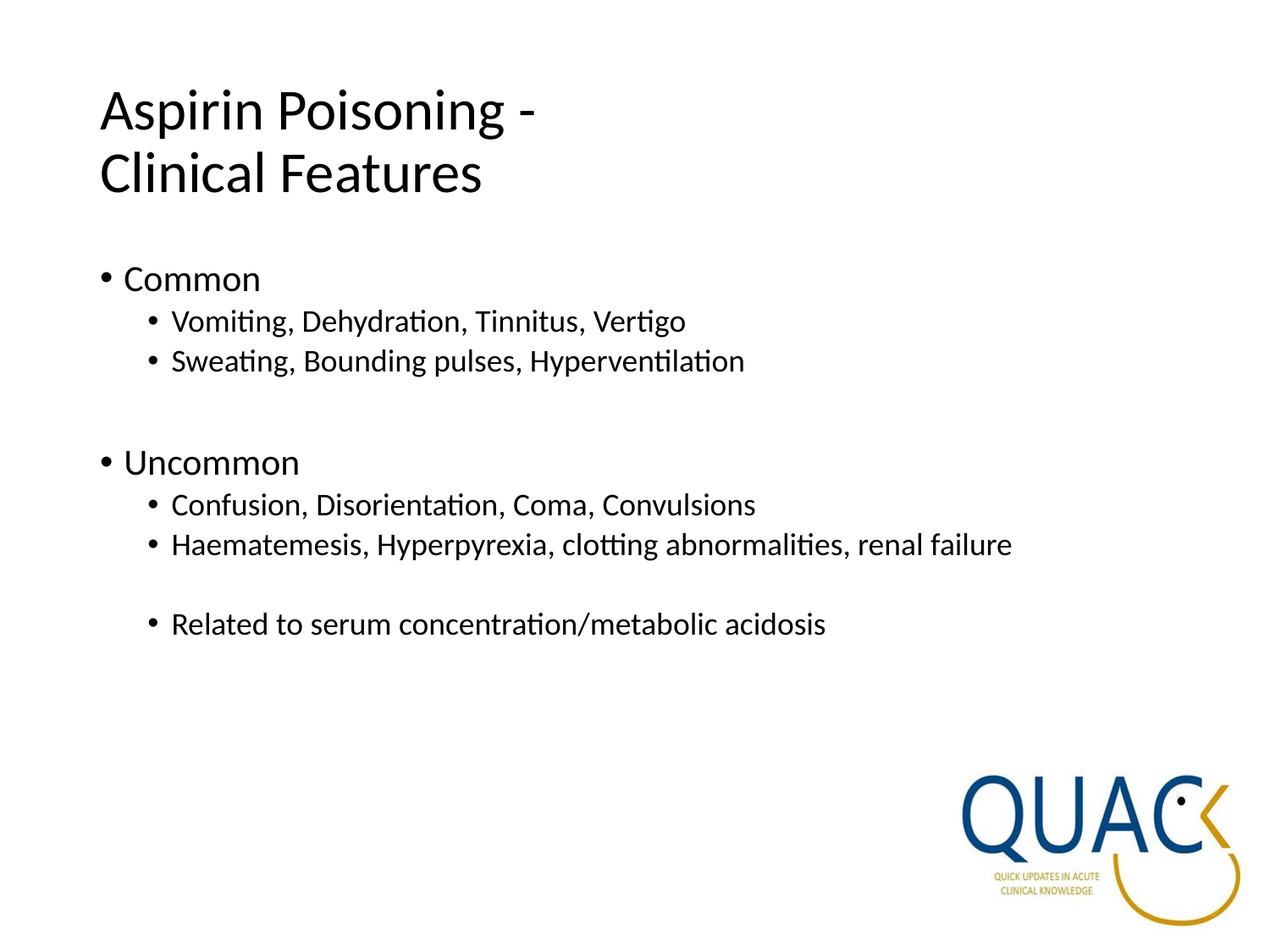

# Aspirin Poisoning - Clinical Features
Common
Vomiting, Dehydration, Tinnitus, Vertigo
Sweating, Bounding pulses, Hyperventilation

Uncommon
Confusion, Disorientation, Coma, Convulsions
Haematemesis, Hyperpyrexia, clotting abnormalities, renal failure

Related to serum concentration/metabolic acidosis